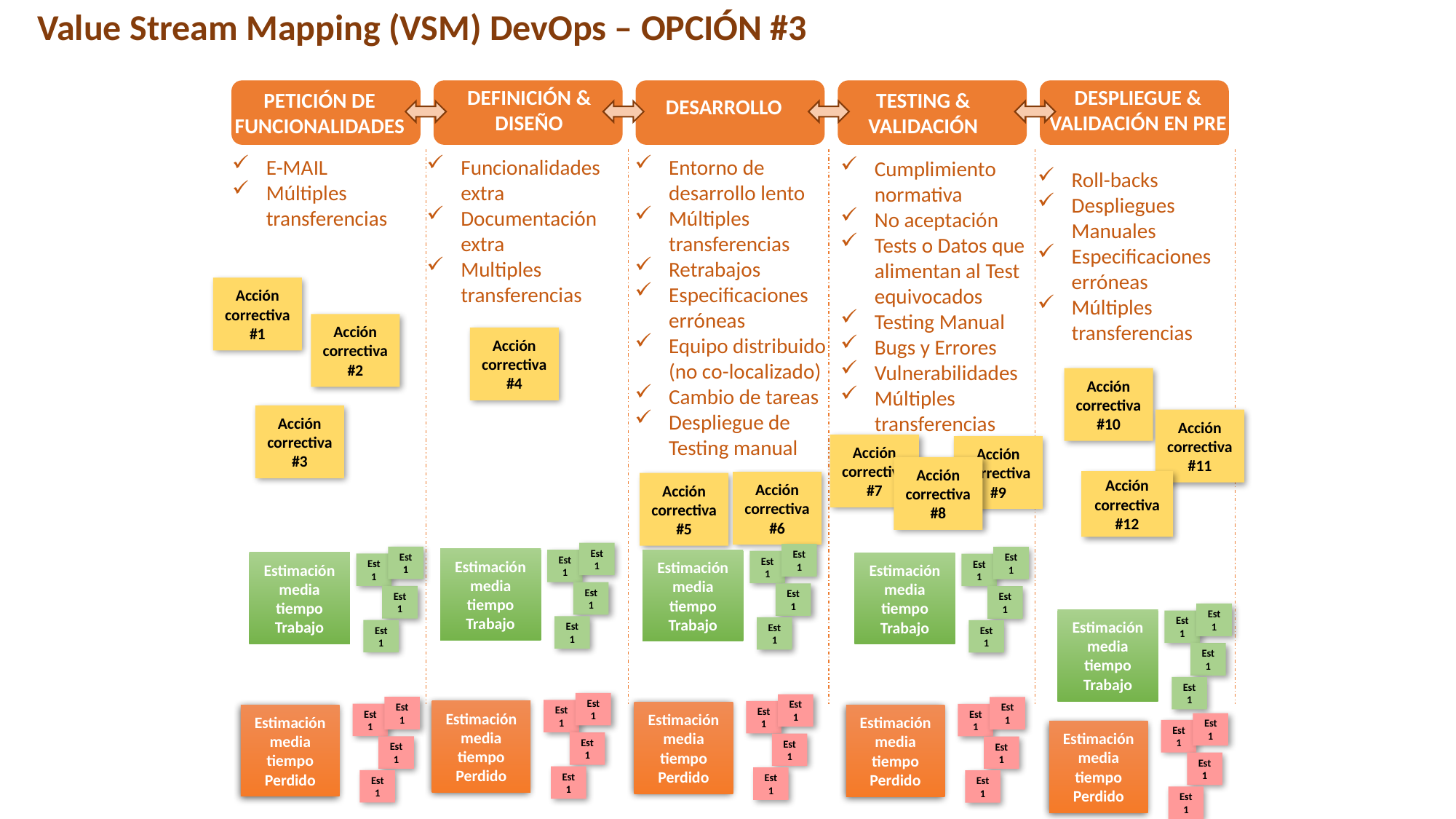

Value Stream Mapping (VSM) DevOps – OPCIÓN #3
DEFINICIÓN & DISEÑO
DESPLIEGUE & VALIDACIÓN EN PRE

PETICIÓN DE FUNCIONALIDADES
TESTING & VALIDACIÓN
DESARROLLO

E-MAIL
Múltiples transferencias
Funcionalidades extra
Documentación extra
Multiples transferencias
Entorno de desarrollo lento
Múltiples transferencias
Retrabajos
Especificaciones erróneas
Equipo distribuido (no co-localizado)
Cambio de tareas
Despliegue de Testing manual
Cumplimiento normativa
No aceptación
Tests o Datos que alimentan al Test equivocados
Testing Manual
Bugs y Errores
Vulnerabilidades
Múltiples transferencias
Roll-backs
Despliegues Manuales
Especificaciones erróneas
Múltiples transferencias
Acción correctiva #1
Acción correctiva #2
Acción correctiva #4
Acción correctiva #10
Acción correctiva #3
Acción correctiva #11
Acción correctiva #7
Acción correctiva #9
Acción correctiva #8
Acción correctiva #12
Acción correctiva #6
Acción correctiva #5
Est 1
Est 1
Est 1
Est 1
Estimación media tiempo Trabajo
Est 1
Estimación media tiempo Trabajo
Est 1
Estimación media tiempo Trabajo
Estimación media tiempo Trabajo
Est 1
Est 1
Est 1
Est 1
Est 1
Est 1
Est 1
Estimación media tiempo Trabajo
Est 1
Est 1
Est 1
Est 1
Est 1
Est 1
Est 1
Est 1
Est 1
Est 1
Est 1
Est 1
Estimación media tiempo Perdido
Est 1
Estimación media tiempo Perdido
Est 1
Est 1
Estimación media tiempo Perdido
Estimación media tiempo Perdido
Est 1
Est 1
Estimación media tiempo Perdido
Est 1
Est 1
Est 1
Est 1
Est 1
Est 1
Est 1
Est 1
Est 1
Est 1